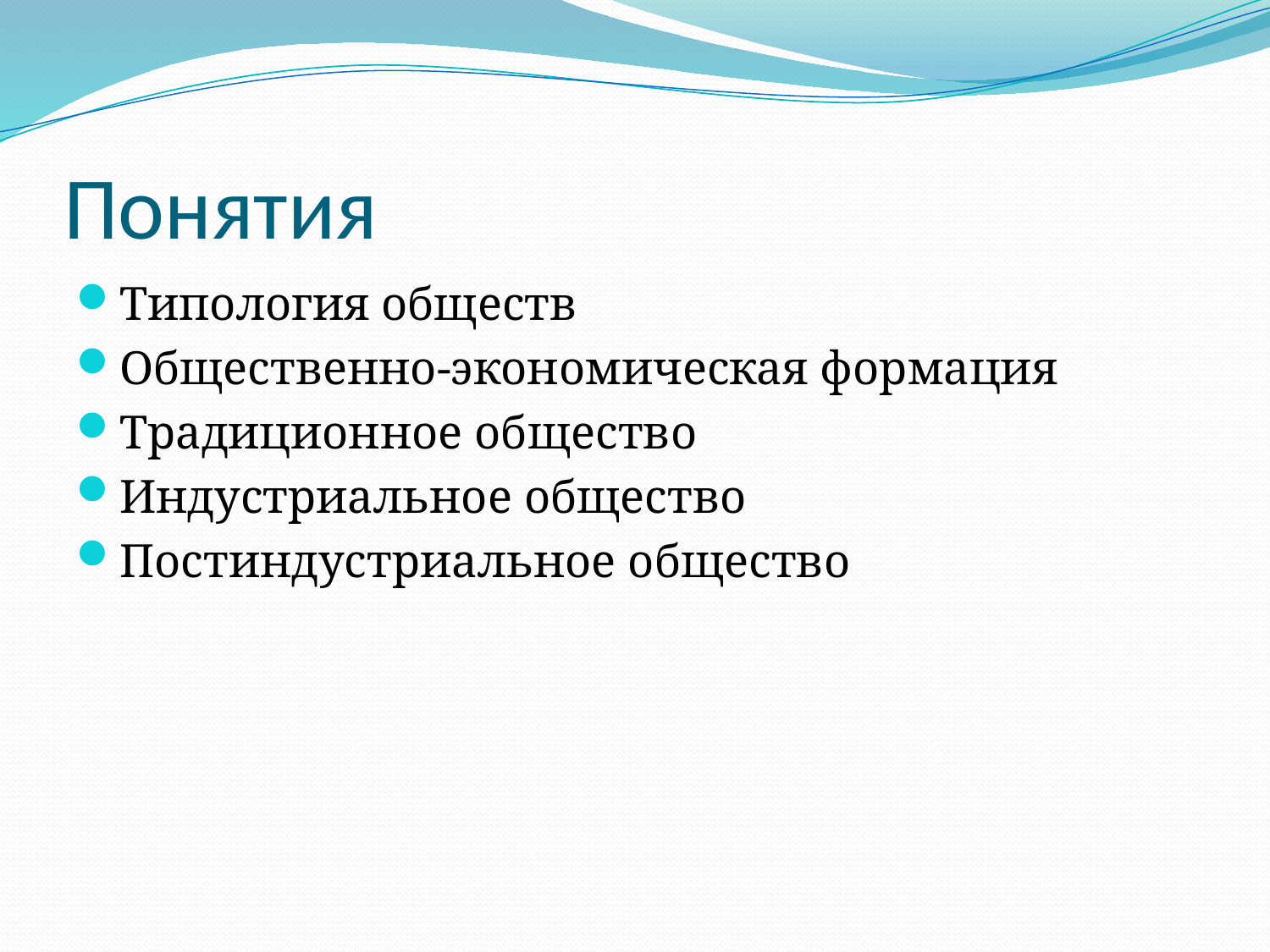

# Понятия
Типология обществ
Общественно-экономическая формация
Традиционное общество
Индустриальное общество
Постиндустриальное общество